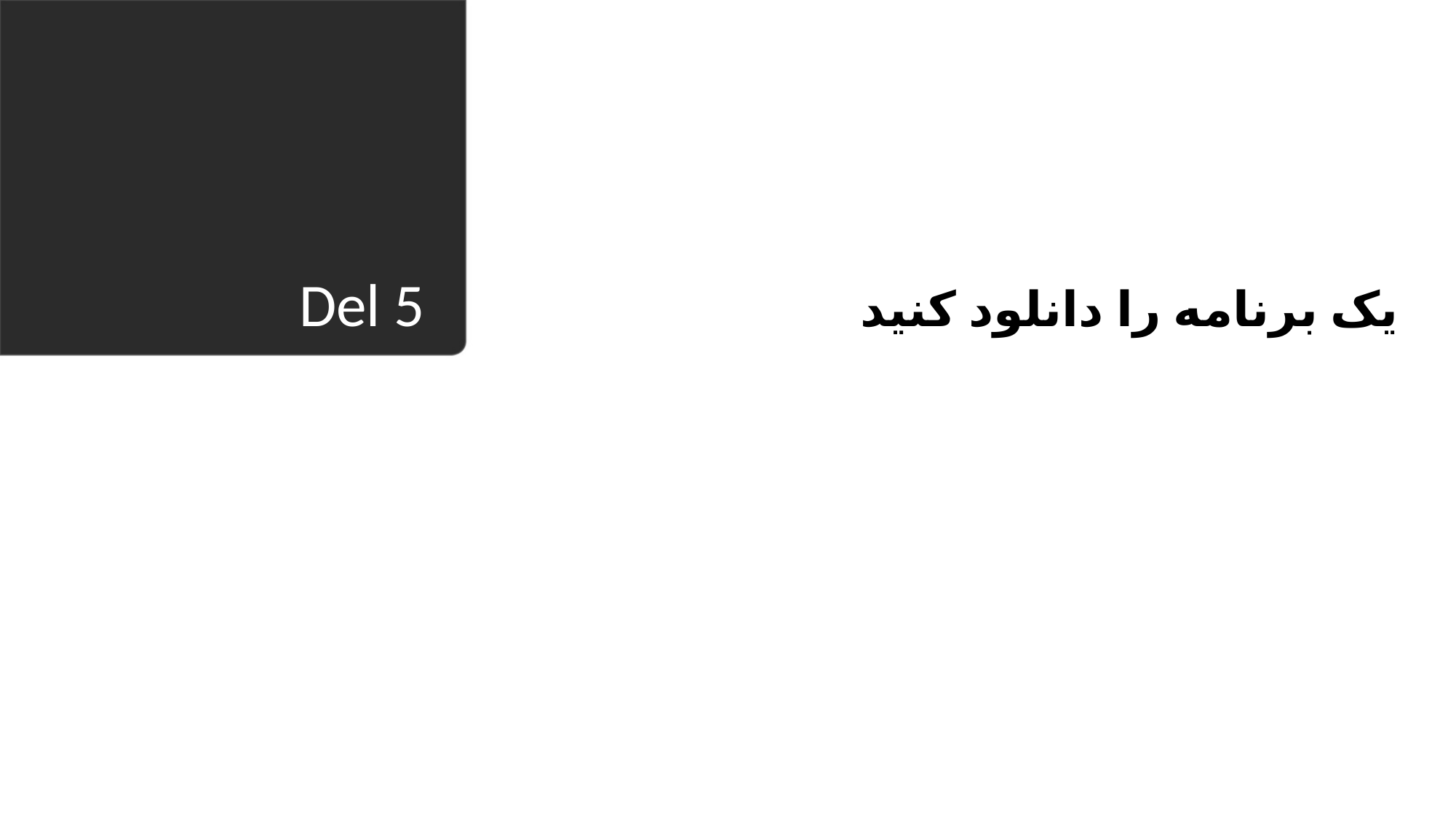

یک برنامه را دانلود کنید
# Del 5